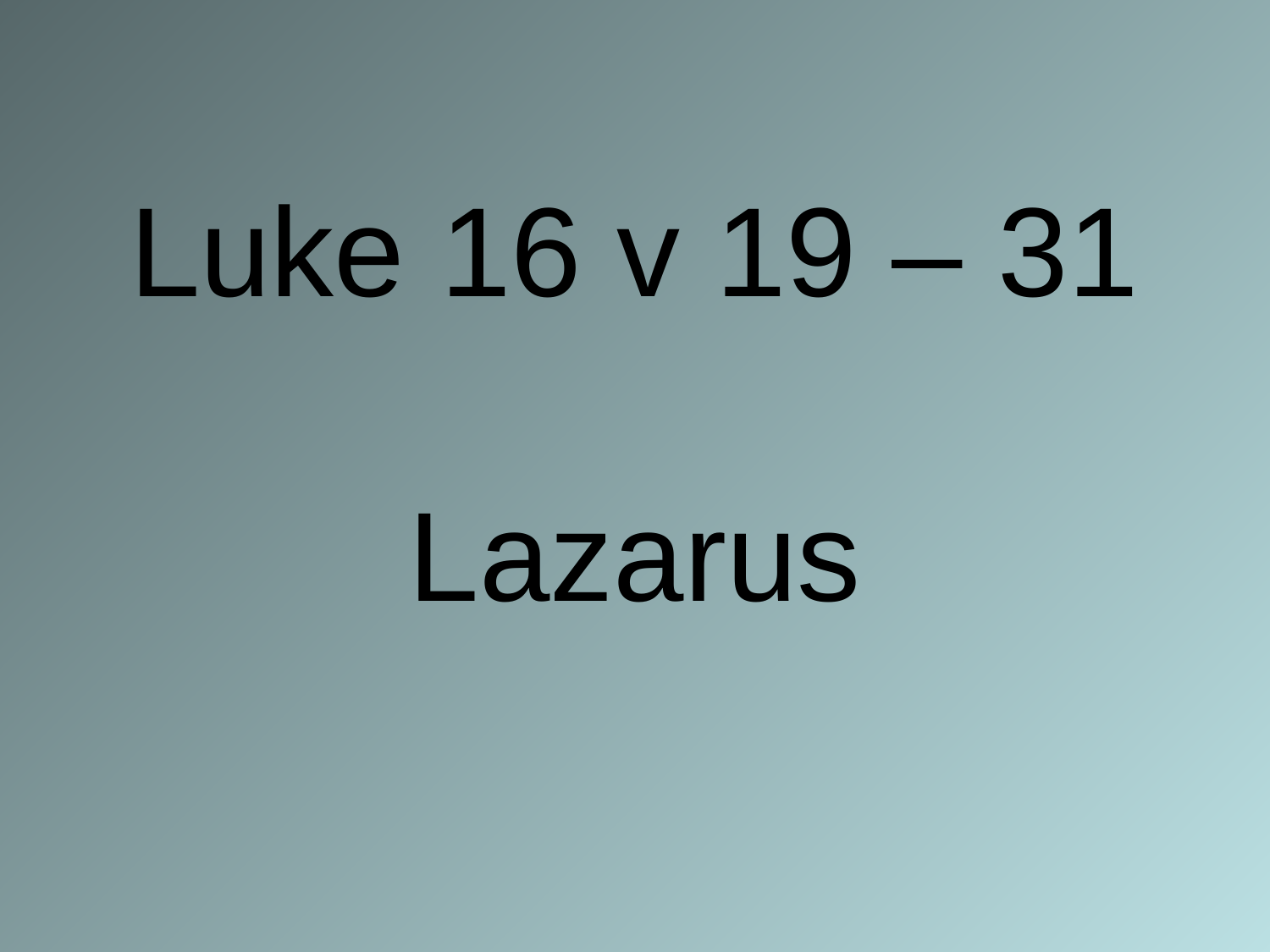

# Luke 16 v 19 – 31 Lazarus